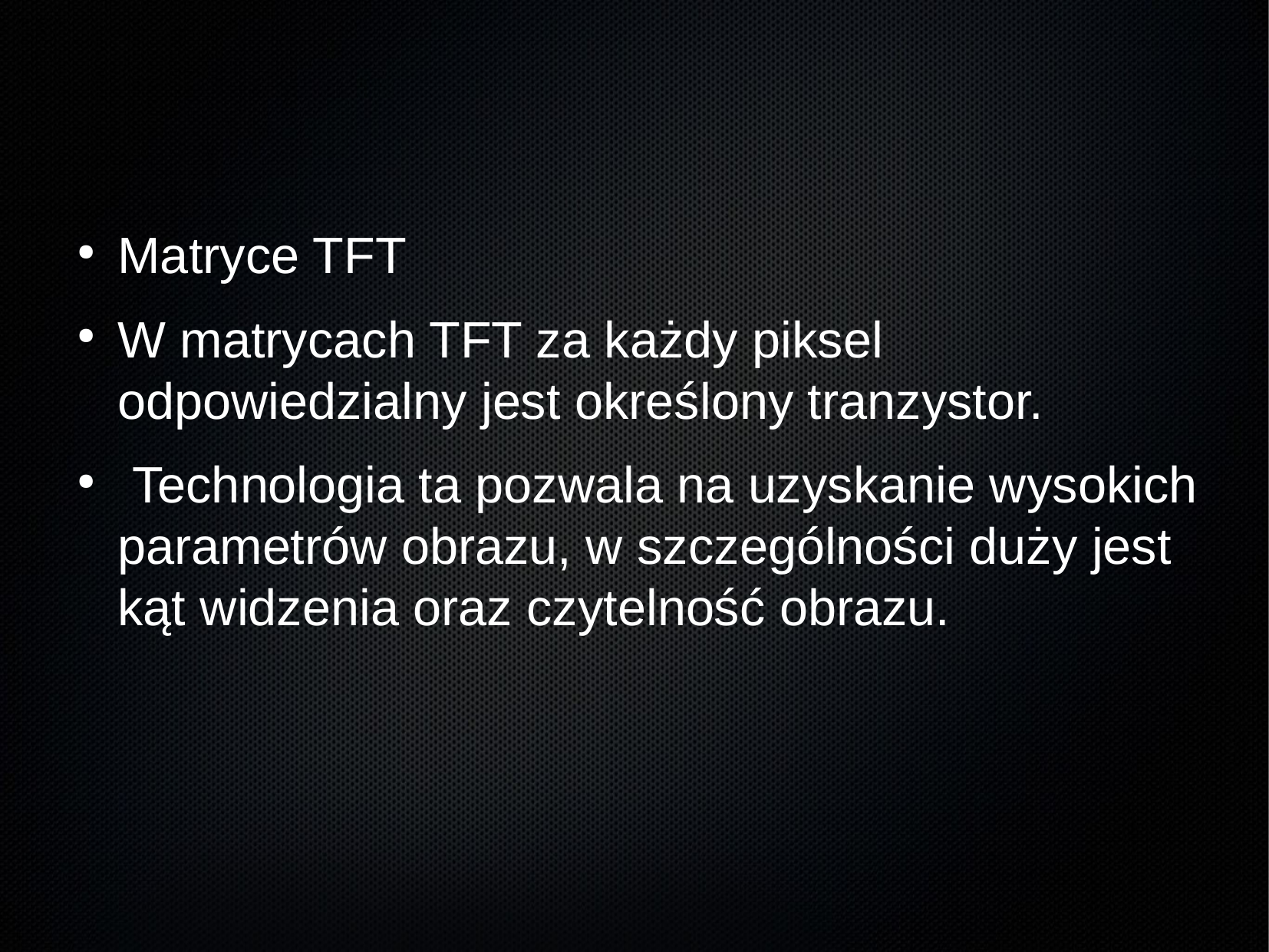

Matryce TFT
W matrycach TFT za każdy piksel odpowiedzialny jest określony tranzystor.
 Technologia ta pozwala na uzyskanie wysokich parametrów obrazu, w szczególności duży jest kąt widzenia oraz czytelność obrazu.